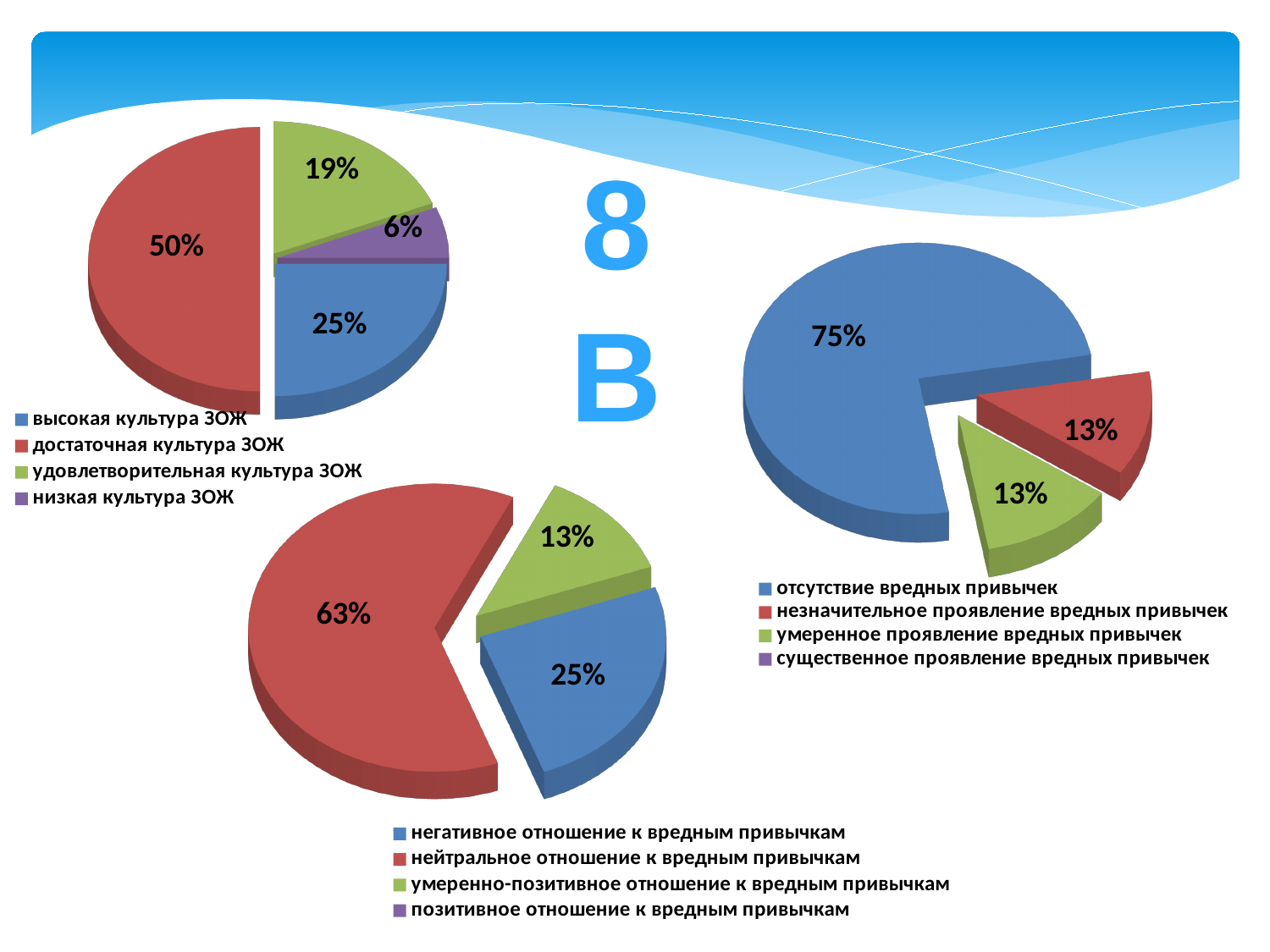

[unsupported chart]

8В

[unsupported chart]

[unsupported chart]